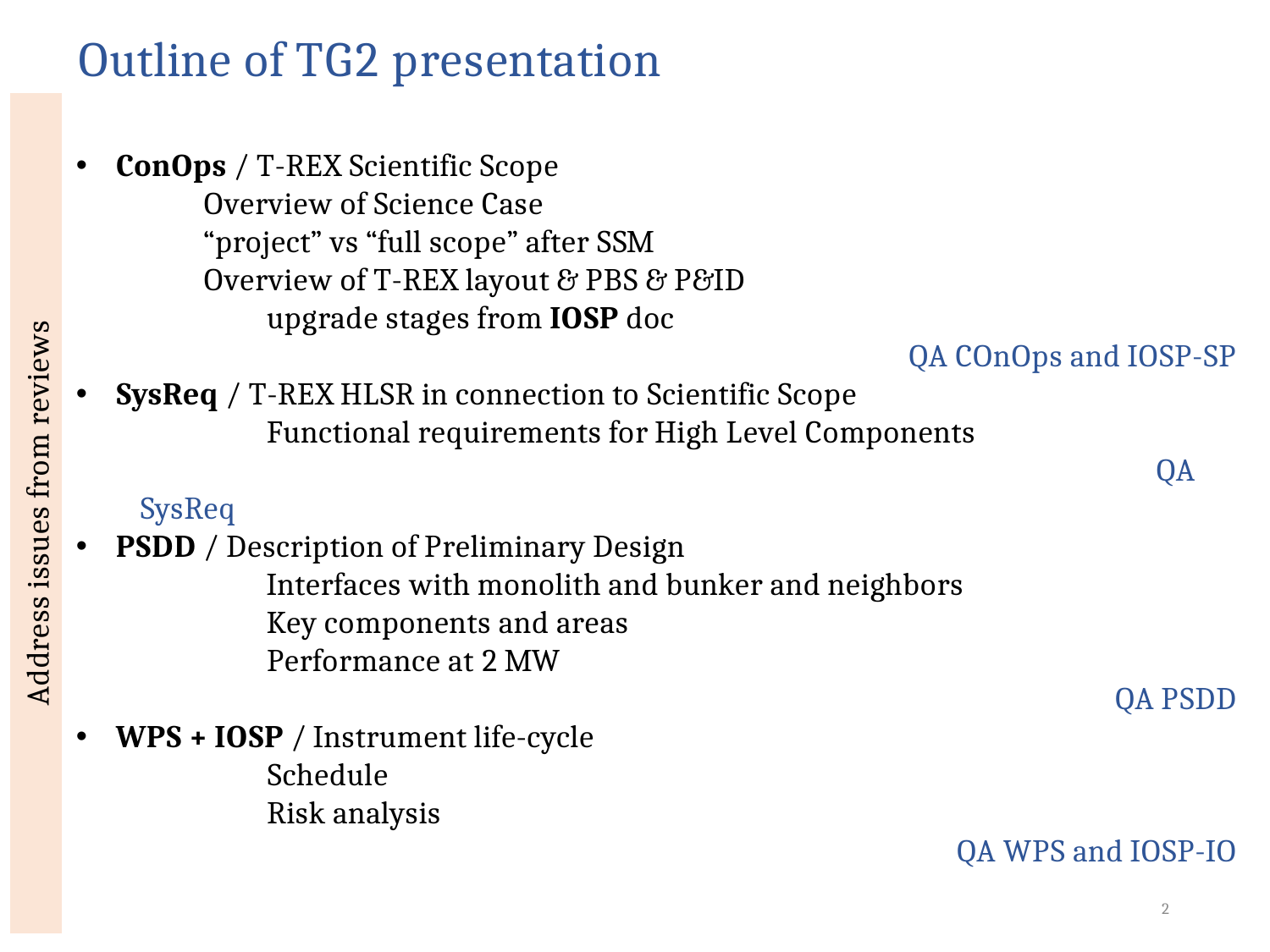

Outline of TG2 presentation
ConOps / T-REX Scientific Scope
	Overview of Science Case
	“project” vs “full scope” after SSM
	Overview of T-REX layout & PBS & P&ID
	upgrade stages from IOSP doc
QA COnOps and IOSP-SP
SysReq / T-REX HLSR in connection to Scientific Scope
	Functional requirements for High Level Components
								QA SysReq
PSDD / Description of Preliminary Design
	Interfaces with monolith and bunker and neighbors
	Key components and areas
	Performance at 2 MW
QA PSDD
WPS + IOSP / Instrument life-cycle
	Schedule
	Risk analysis
QA WPS and IOSP-IO
Address issues from reviews
2